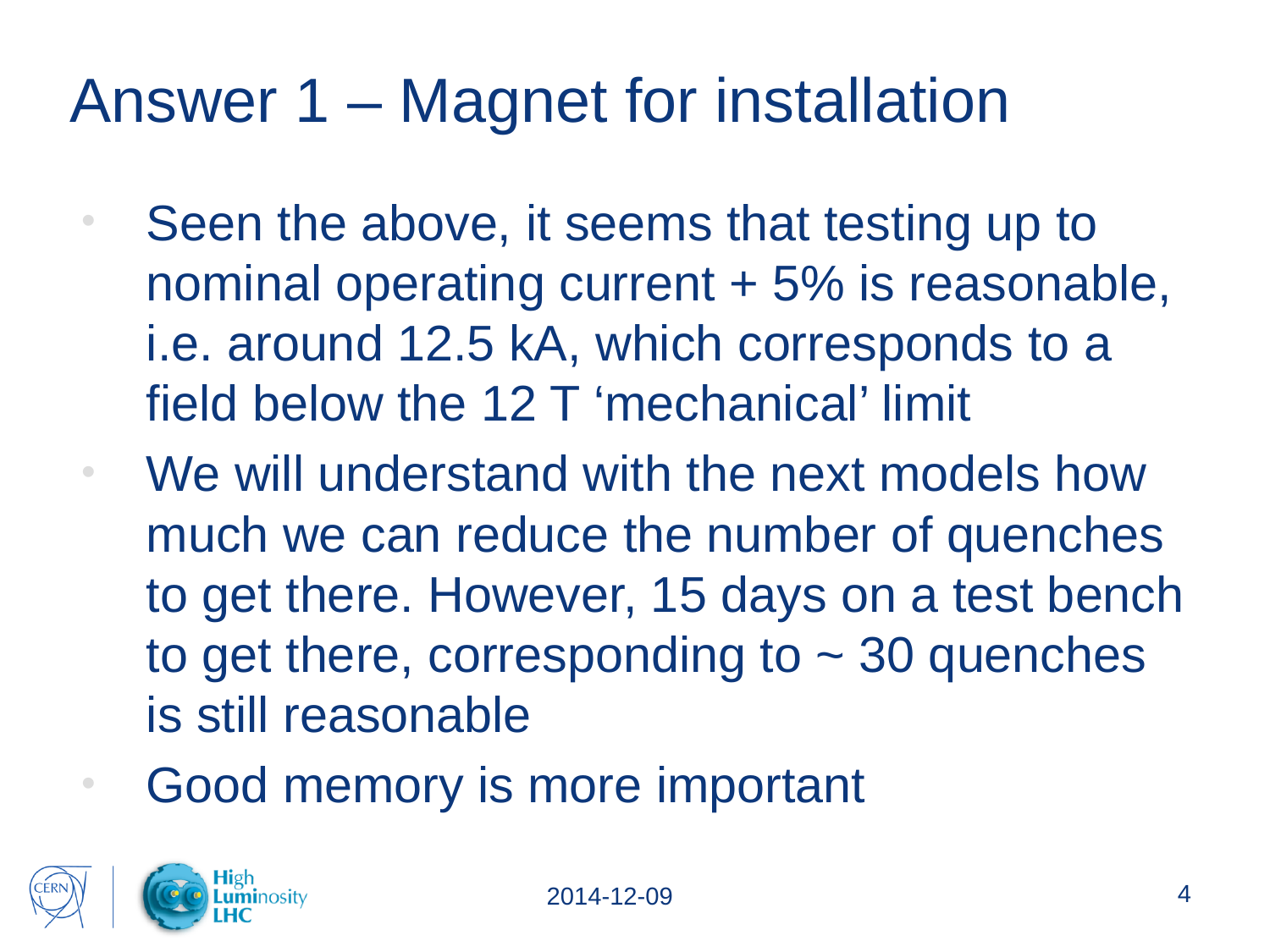

# Answer 1 – Magnet for installation
Seen the above, it seems that testing up to nominal operating current + 5% is reasonable, i.e. around 12.5 kA, which corresponds to a field below the 12 T ‘mechanical’ limit
We will understand with the next models how much we can reduce the number of quenches to get there. However, 15 days on a test bench to get there, corresponding to ~ 30 quenches is still reasonable
Good memory is more important